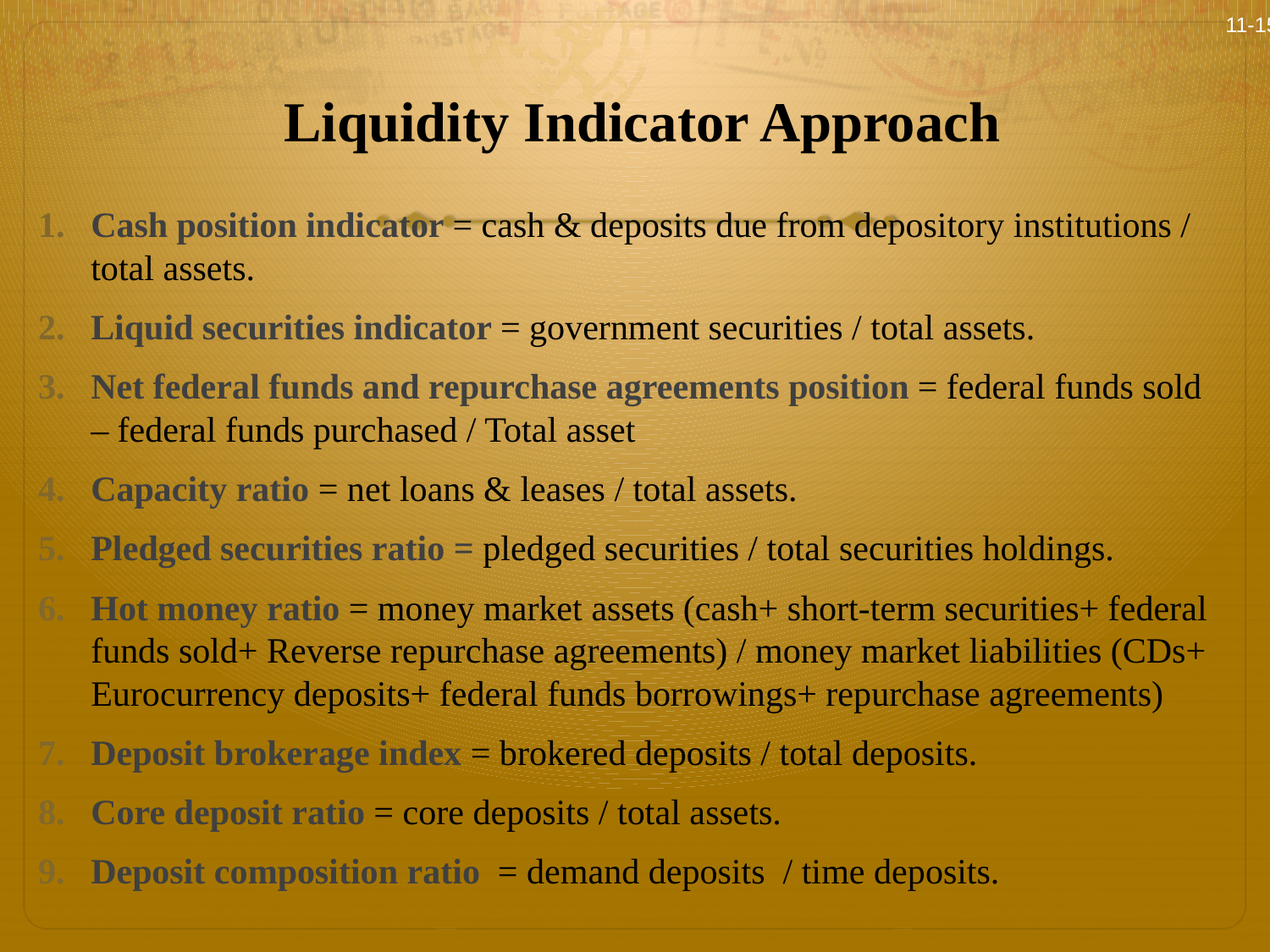

11-15
# Liquidity Indicator Approach
Cash position indicator = cash & deposits due from depository institutions / total assets.
Liquid securities indicator = government securities / total assets.
Net federal funds and repurchase agreements position = federal funds sold – federal funds purchased / Total asset
Capacity ratio = net loans & leases / total assets.
Pledged securities ratio = pledged securities / total securities holdings.
Hot money ratio = money market assets (cash+ short-term securities+ federal funds sold+ Reverse repurchase agreements) / money market liabilities (CDs+ Eurocurrency deposits+ federal funds borrowings+ repurchase agreements)
Deposit brokerage index = brokered deposits / total deposits.
Core deposit ratio = core deposits / total assets.
Deposit composition ratio  = demand deposits  / time deposits.